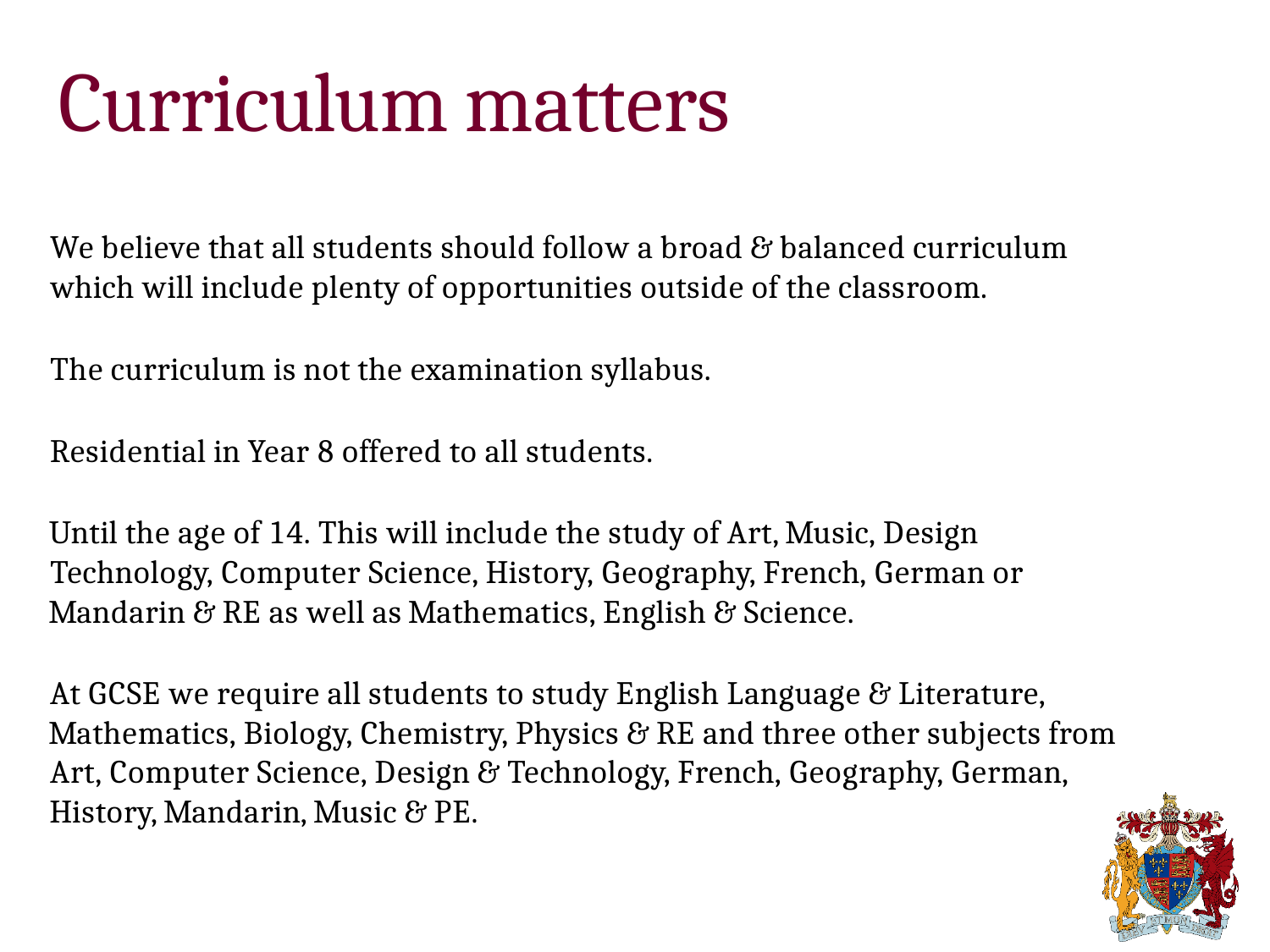

# Curriculum matters
We believe that all students should follow a broad & balanced curriculum which will include plenty of opportunities outside of the classroom.

The curriculum is not the examination syllabus.

Residential in Year 8 offered to all students.

Until the age of 14. This will include the study of Art, Music, Design Technology, Computer Science, History, Geography, French, German or Mandarin & RE as well as Mathematics, English & Science.

At GCSE we require all students to study English Language & Literature, Mathematics, Biology, Chemistry, Physics & RE and three other subjects from Art, Computer Science, Design & Technology, French, Geography, German, History, Mandarin, Music & PE.